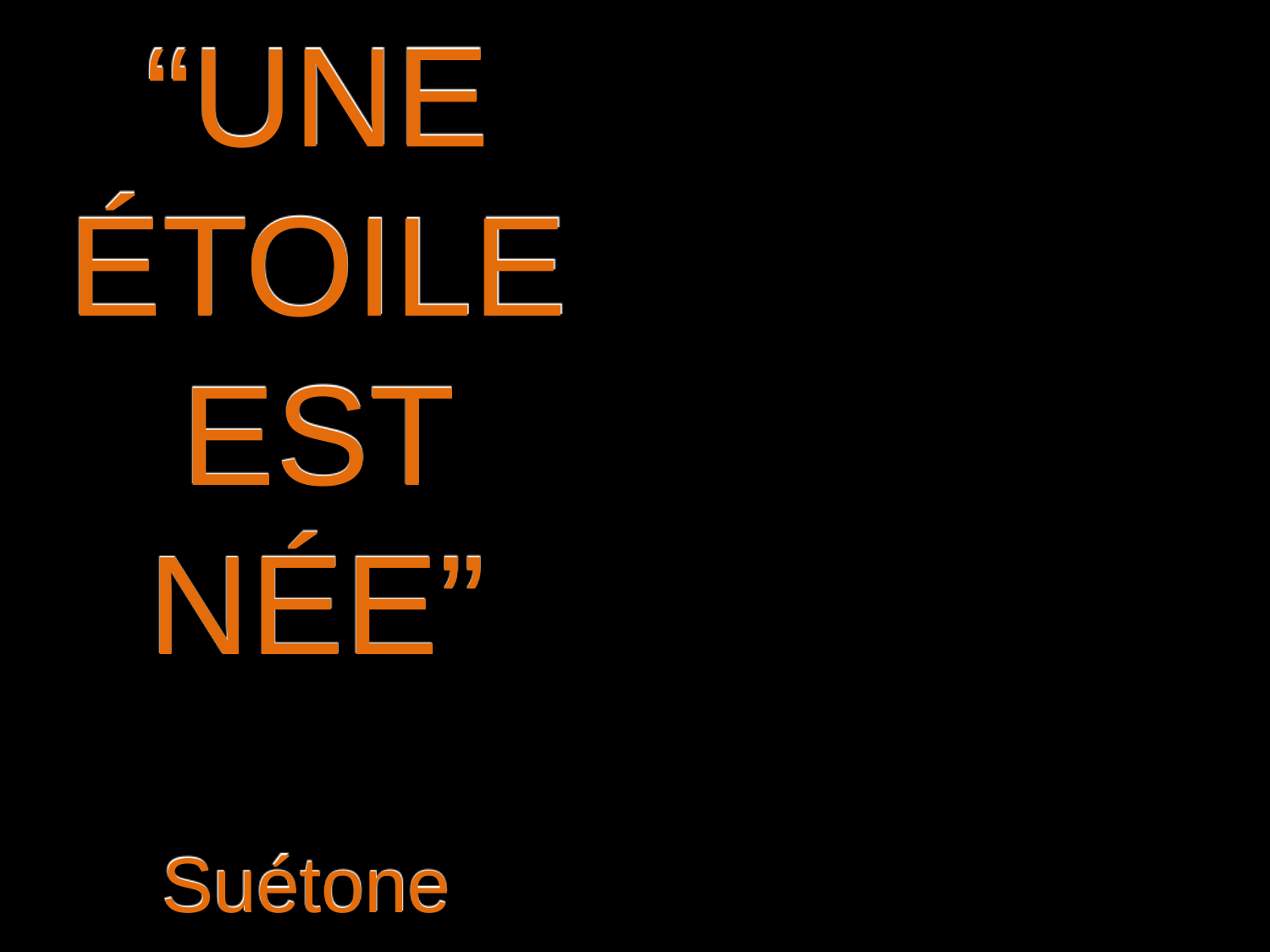

“UNE ÉTOILE EST NÉE”

Suétone
Vies des douze Césars, I, LXXXVIII et LXXXIX
(extraits)